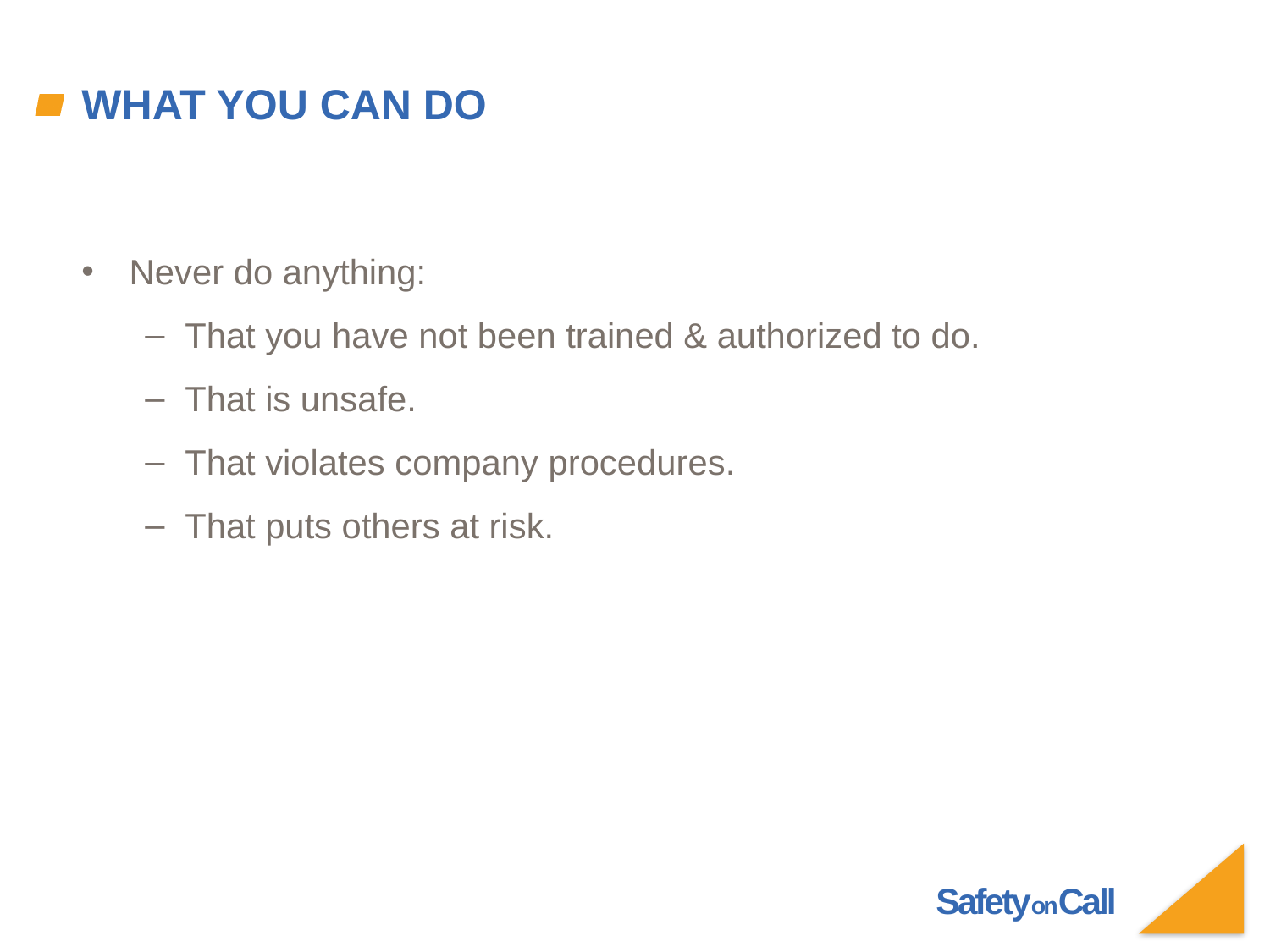

# What you can do
Never do anything:
That you have not been trained & authorized to do.
That is unsafe.
That violates company procedures.
That puts others at risk.